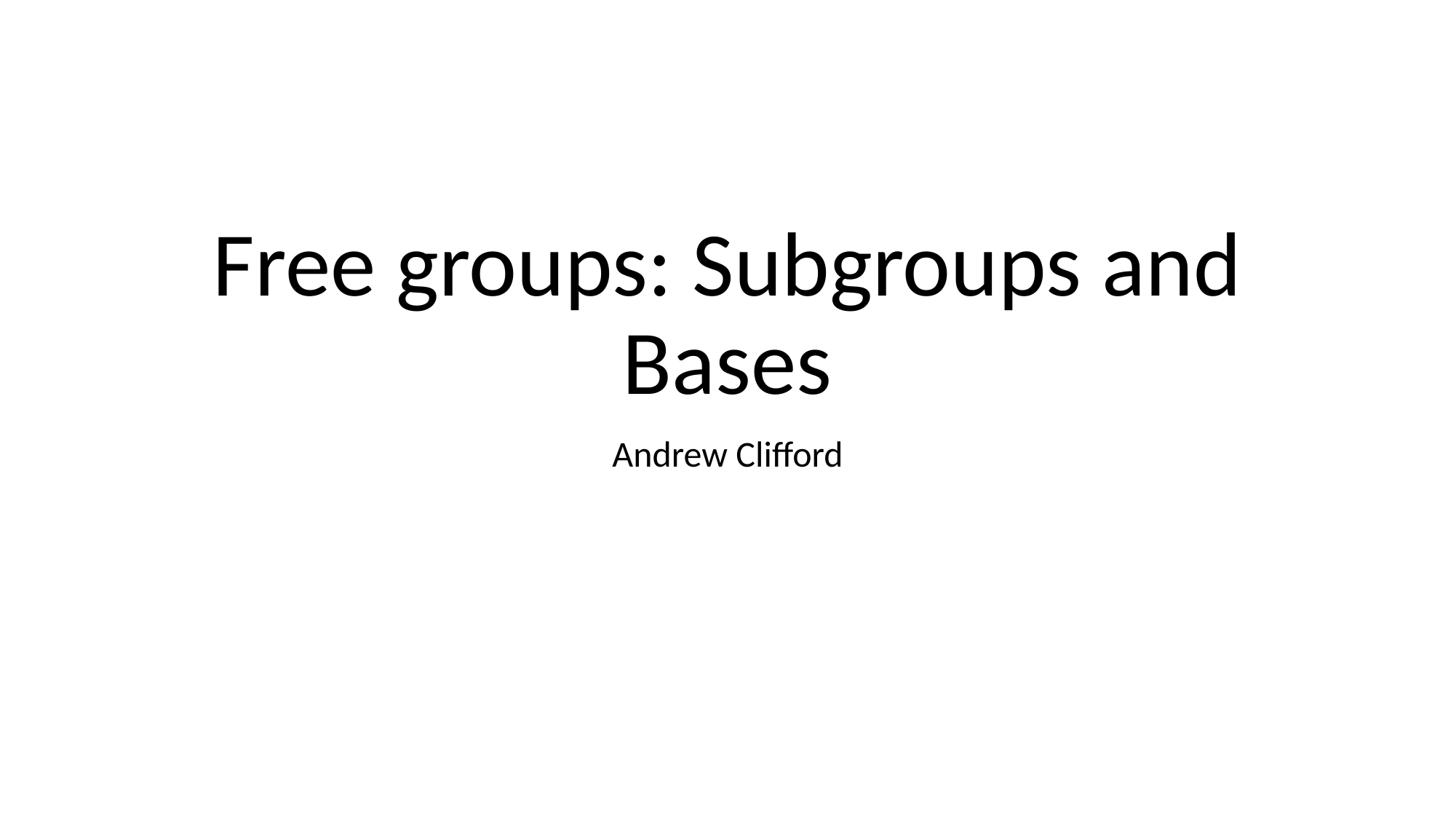

# Free groups: Subgroups and Bases
Andrew Clifford